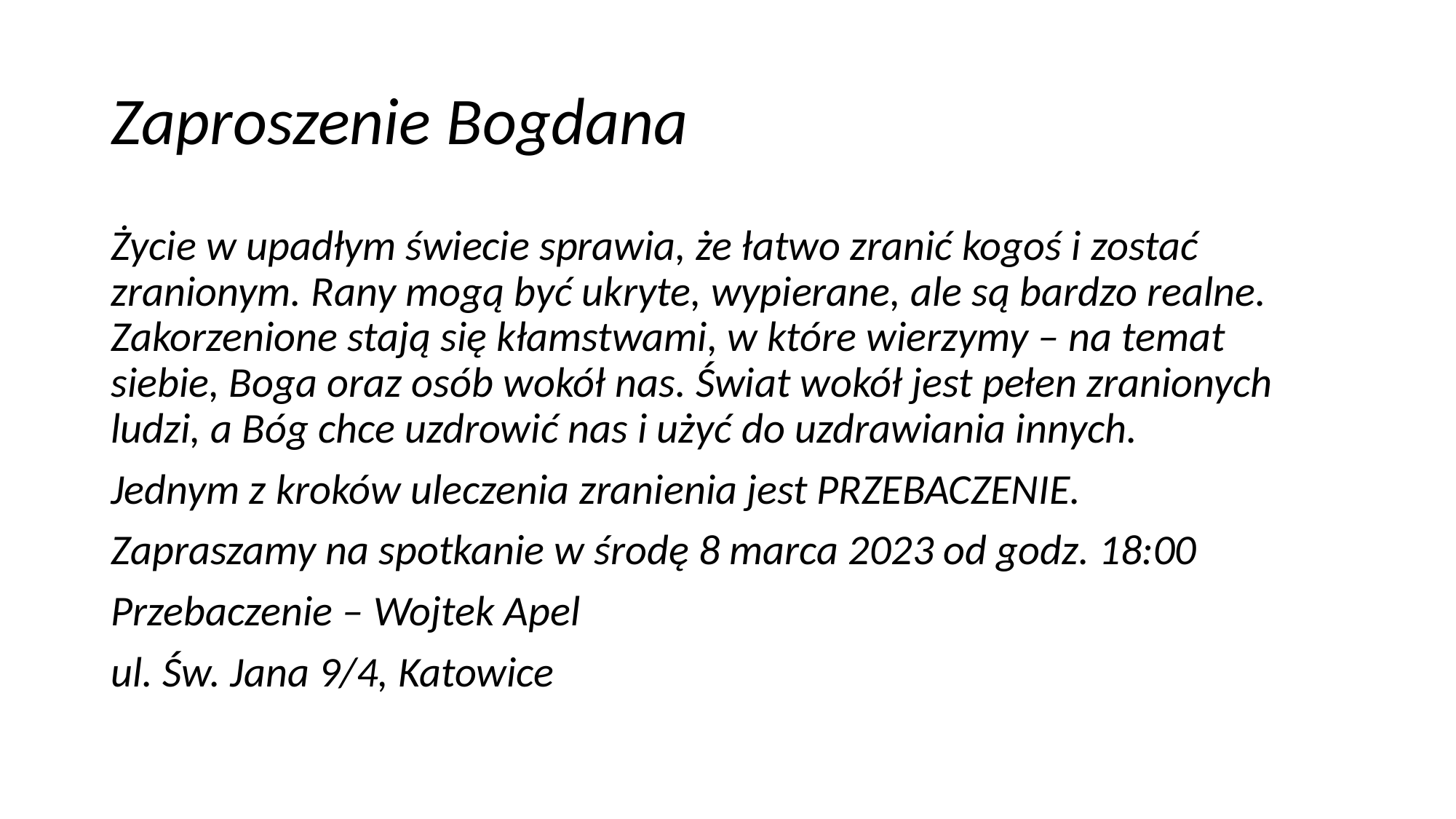

# Zaproszenie Bogdana
Życie w upadłym świecie sprawia, że łatwo zranić kogoś i zostać zranionym. Rany mogą być ukryte, wypierane, ale są bardzo realne. Zakorzenione stają się kłamstwami, w które wierzymy – na temat siebie, Boga oraz osób wokół nas. Świat wokół jest pełen zranionych ludzi, a Bóg chce uzdrowić nas i użyć do uzdrawiania innych.
Jednym z kroków uleczenia zranienia jest PRZEBACZENIE.
Zapraszamy na spotkanie w środę 8 marca 2023 od godz. 18:00
Przebaczenie – Wojtek Apel
ul. Św. Jana 9/4, Katowice